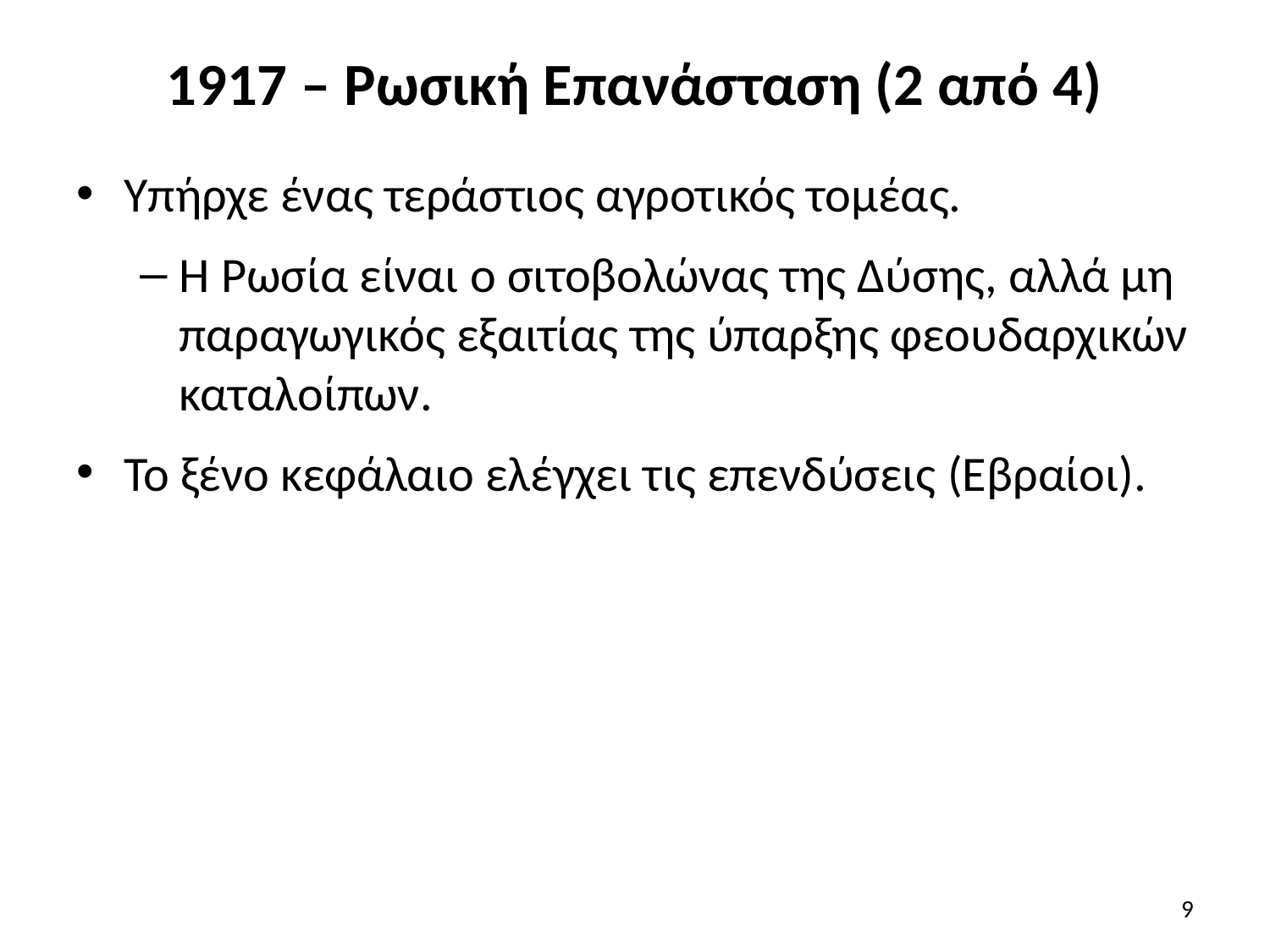

# 1917 – Ρωσική Επανάσταση (2 από 4)
Υπήρχε ένας τεράστιος αγροτικός τομέας.
Η Ρωσία είναι ο σιτοβολώνας της Δύσης, αλλά μη παραγωγικός εξαιτίας της ύπαρξης φεουδαρχικών καταλοίπων.
Το ξένο κεφάλαιο ελέγχει τις επενδύσεις (Εβραίοι).
9